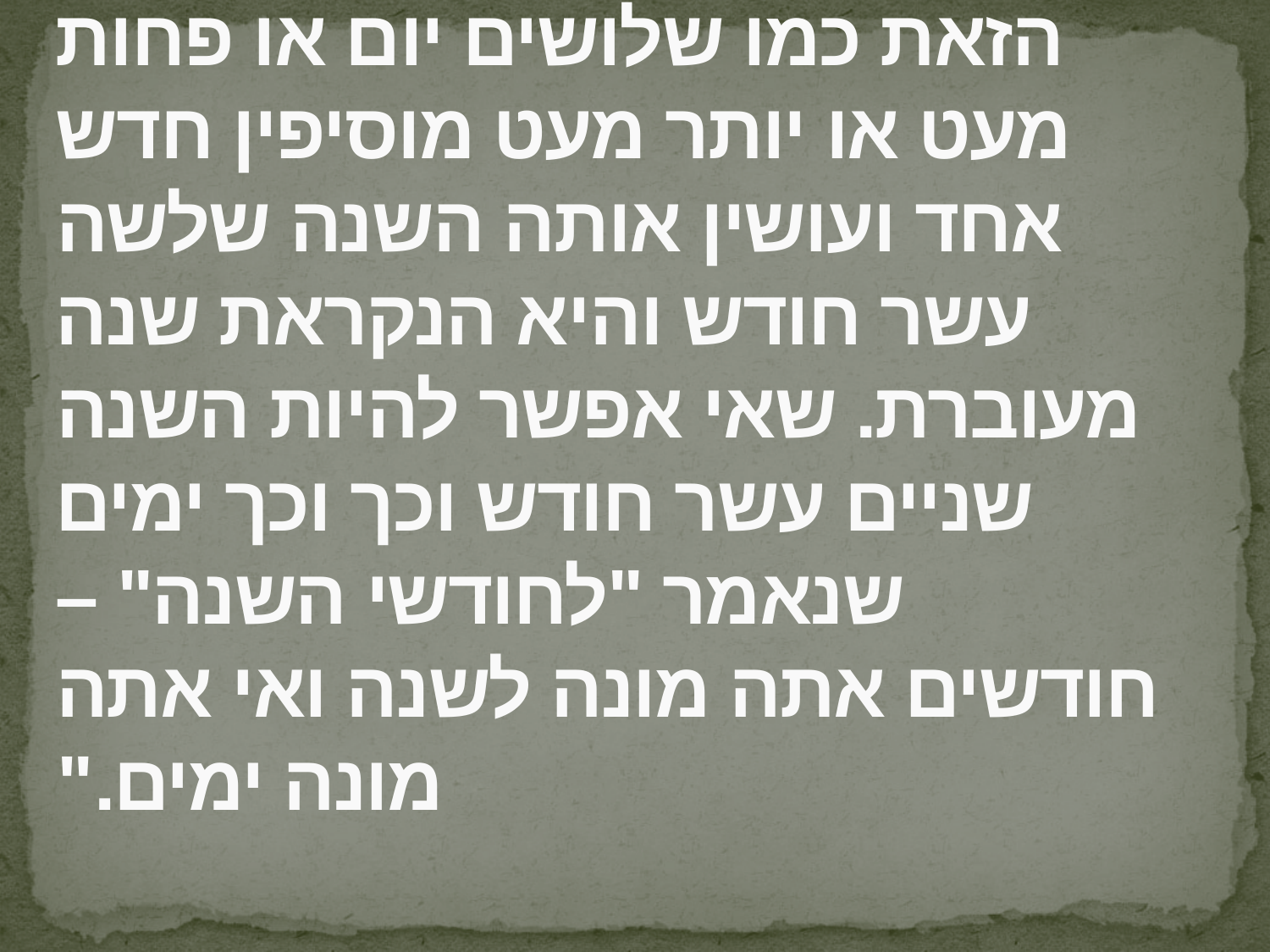

# "לפיכך כשיתקבץ מן התוספת הזאת כמו שלושים יום או פחות מעט או יותר מעט מוסיפין חדש אחד ועושין אותה השנה שלשה עשר חודש והיא הנקראת שנה מעוברת. שאי אפשר להיות השנה שניים עשר חודש וכך וכך ימים שנאמר "לחודשי השנה" – חודשים אתה מונה לשנה ואי אתה מונה ימים."